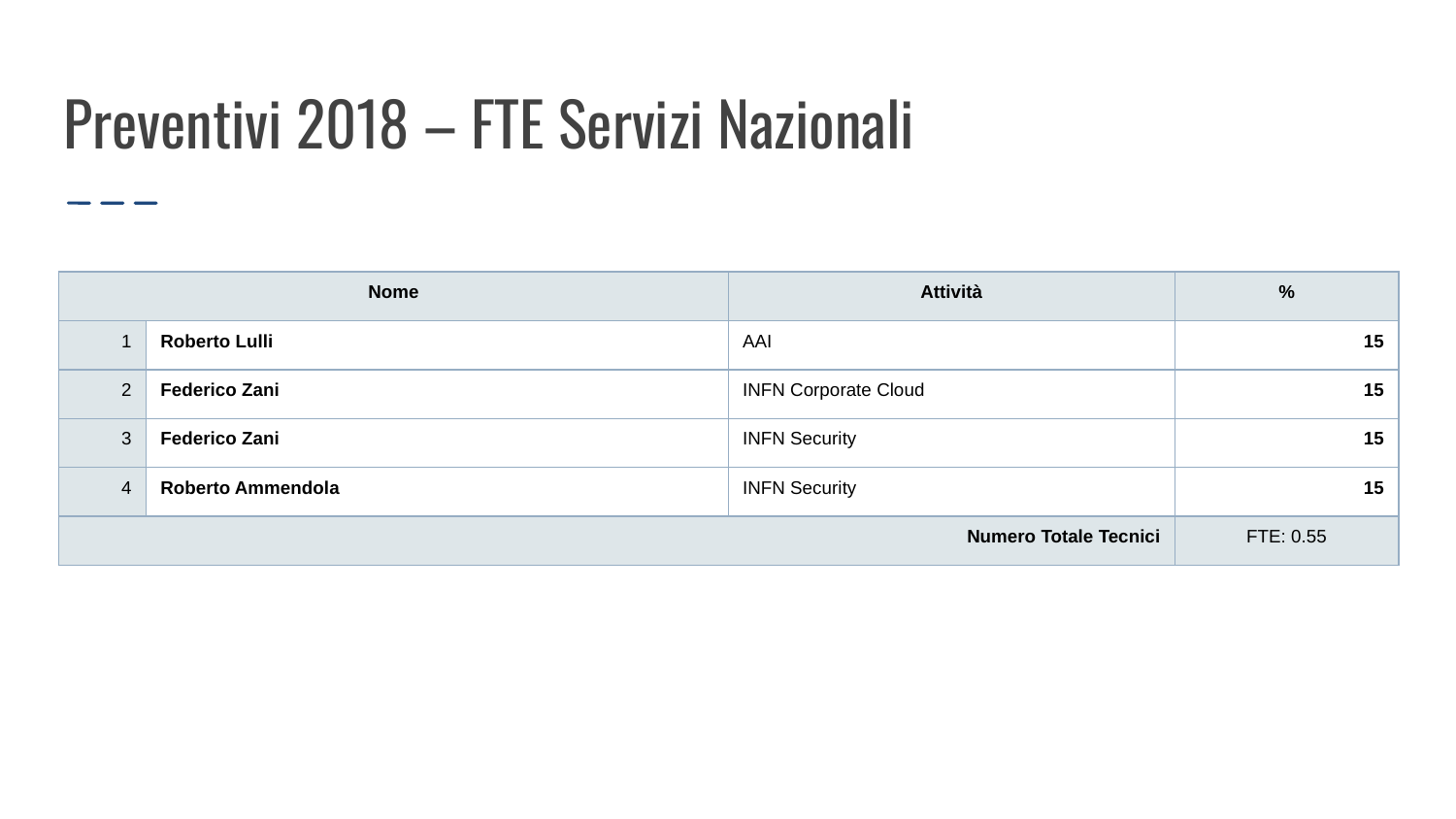

Preventivi 2018 – FTE Servizi Nazionali
| Nome |  | Attività | % |
| --- | --- | --- | --- |
| 1 | Roberto Lulli | AAI | 15 |
| 2 | Federico Zani | INFN Corporate Cloud | 15 |
| 3 | Federico Zani | INFN Security | 15 |
| 4 | Roberto Ammendola | INFN Security | 15 |
| Numero Totale Tecnici |  |  | FTE: 0.55 |